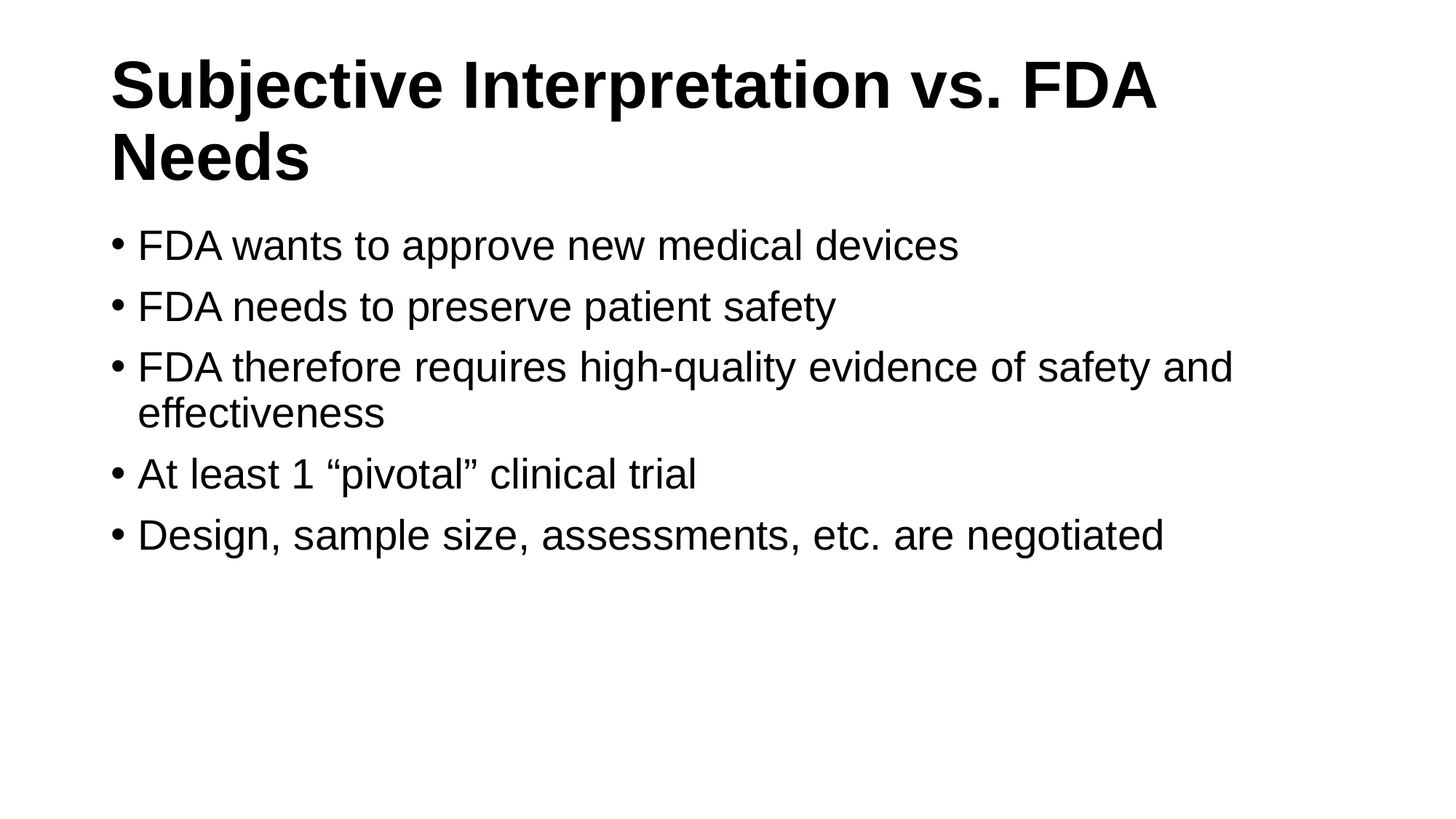

# Subjective Interpretation vs. FDA Needs
FDA wants to approve new medical devices
FDA needs to preserve patient safety
FDA therefore requires high-quality evidence of safety and effectiveness
At least 1 “pivotal” clinical trial
Design, sample size, assessments, etc. are negotiated